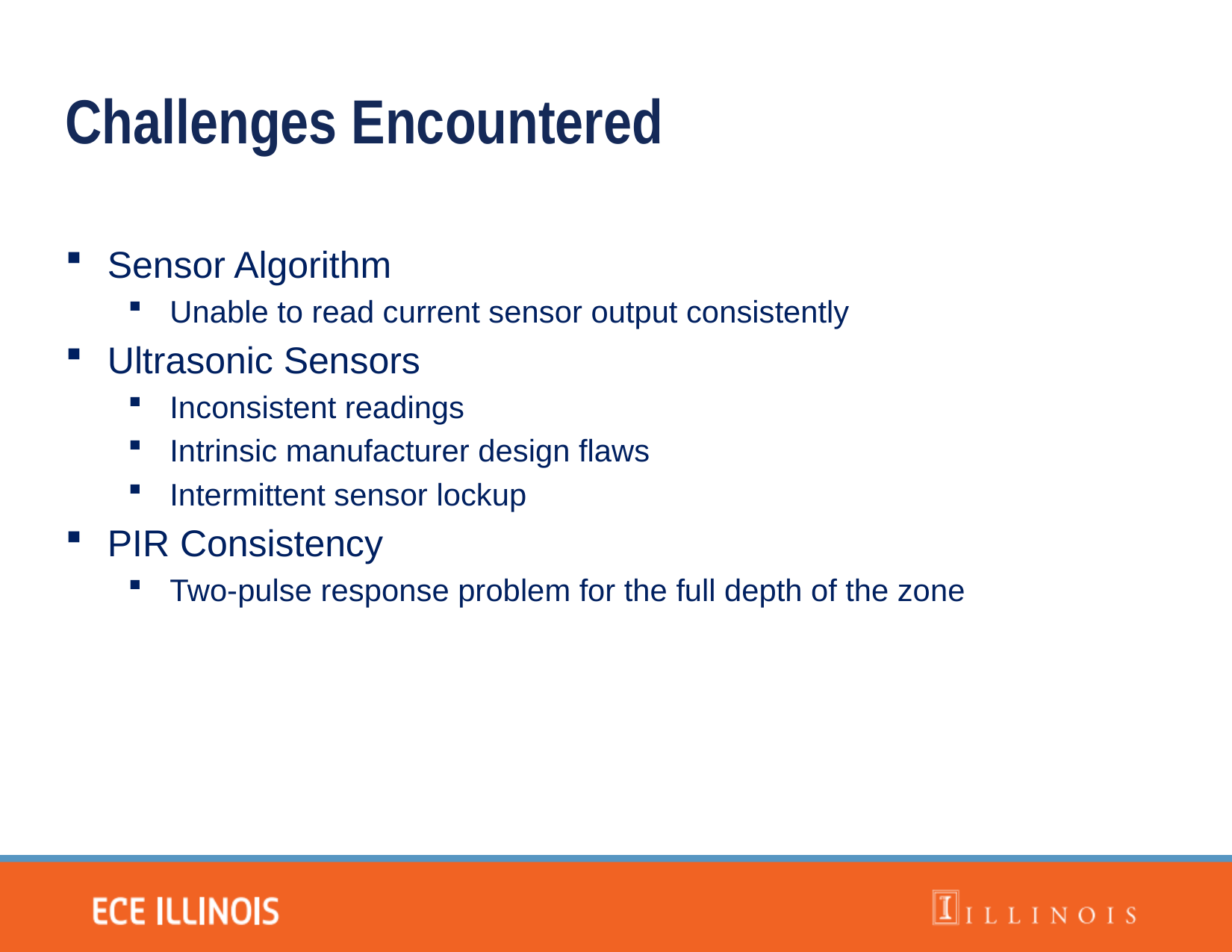

Challenges Encountered

Sensor Algorithm
Unable to read current sensor output consistently
Ultrasonic Sensors
Inconsistent readings
Intrinsic manufacturer design flaws
Intermittent sensor lockup
PIR Consistency
Two-pulse response problem for the full depth of the zone